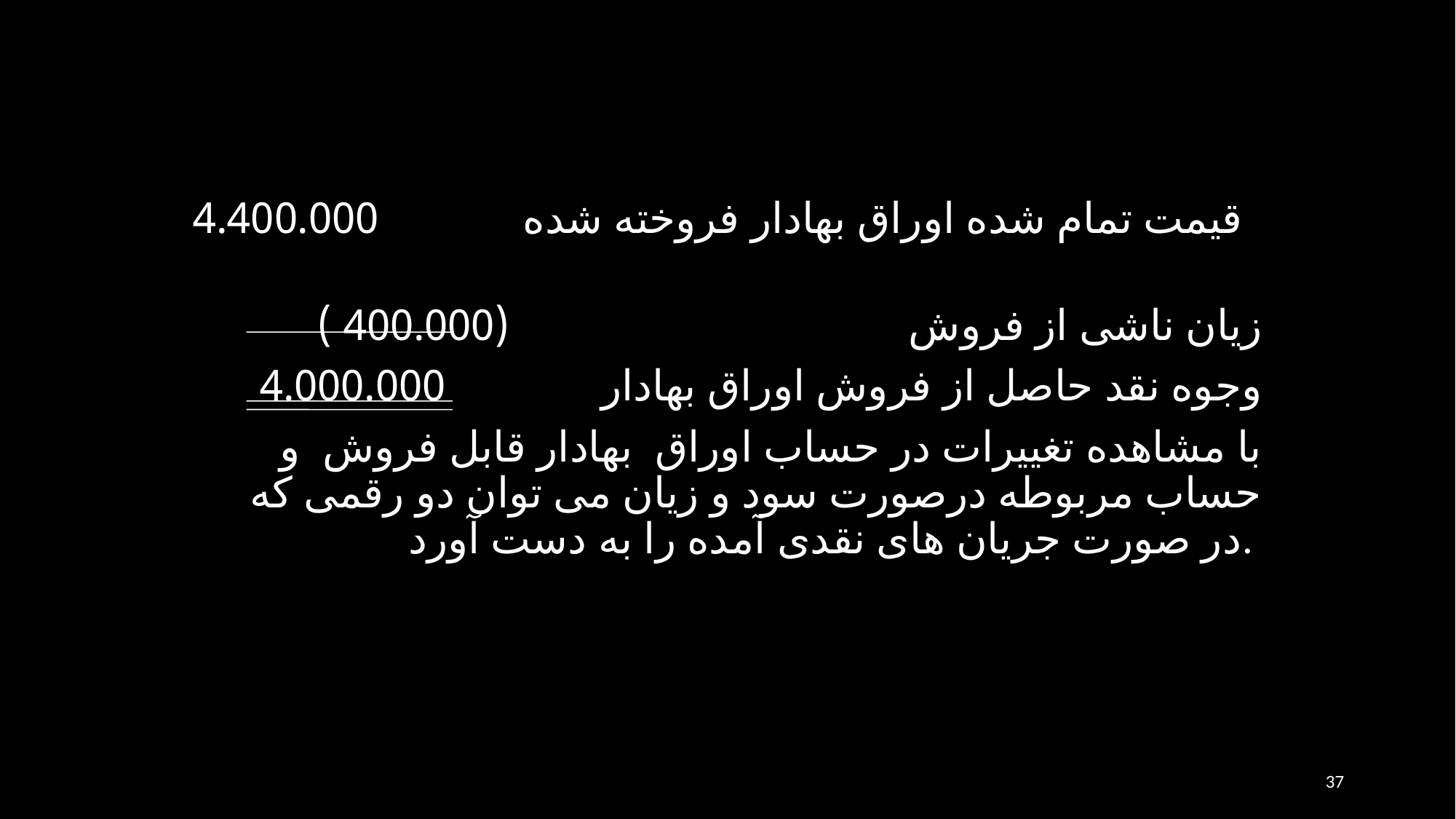

قیمت تمام شده اوراق بهادار فروخته شده             4.400.000
زیان ناشی از فروش                                    (400.000 )
وجوه نقد حاصل از فروش اوراق بهادار              4.000.000
با مشاهده تغييرات در حساب اوراق  بهادار قابل فروش  و حساب مربوطه درصورت سود و زیان می توان دو رقمی كه در صورت جریان های نقدی آمده را به دست آورد.

37